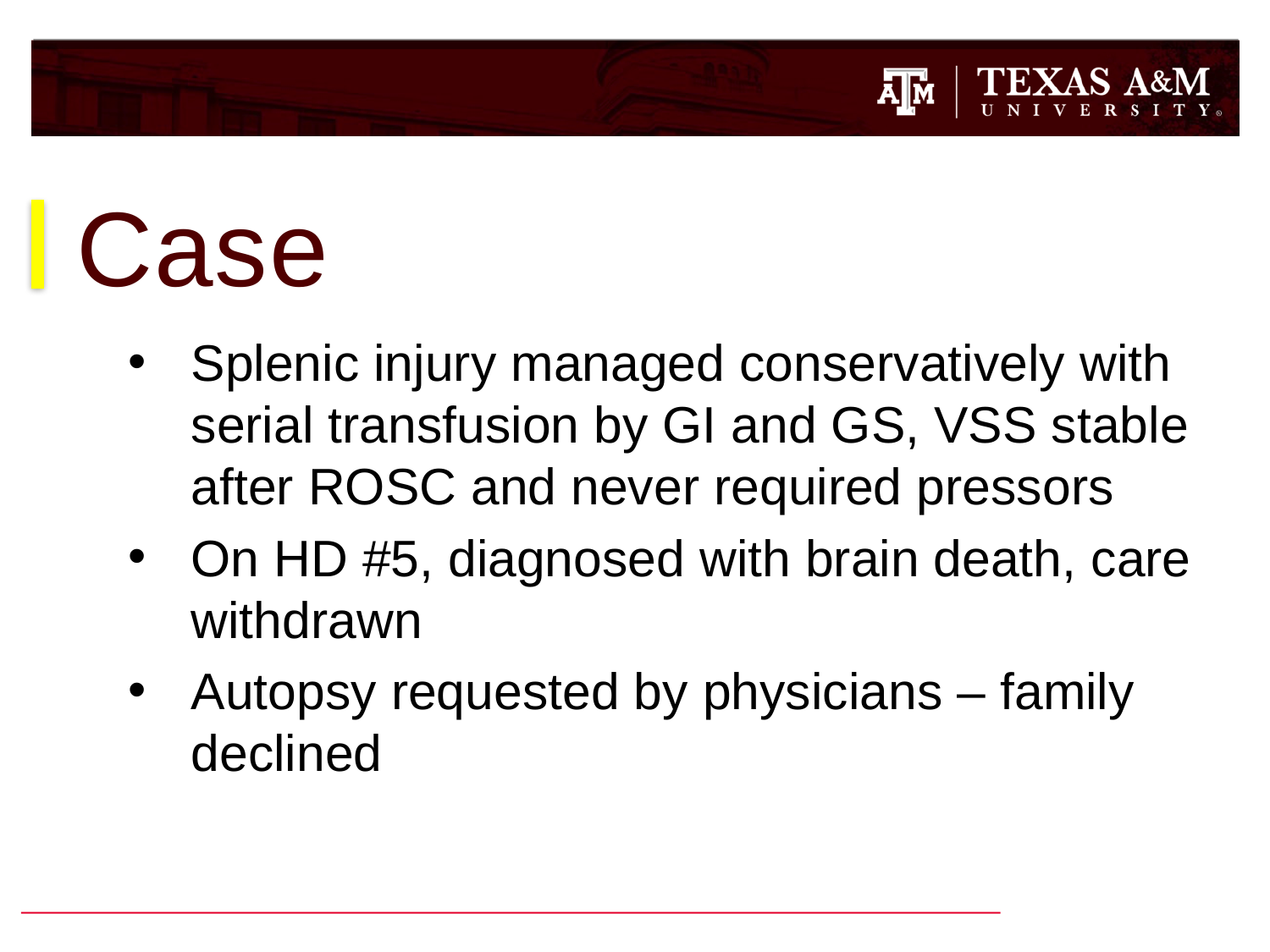

# Case
Splenic injury managed conservatively with serial transfusion by GI and GS, VSS stable after ROSC and never required pressors
On HD #5, diagnosed with brain death, care withdrawn
Autopsy requested by physicians – family declined